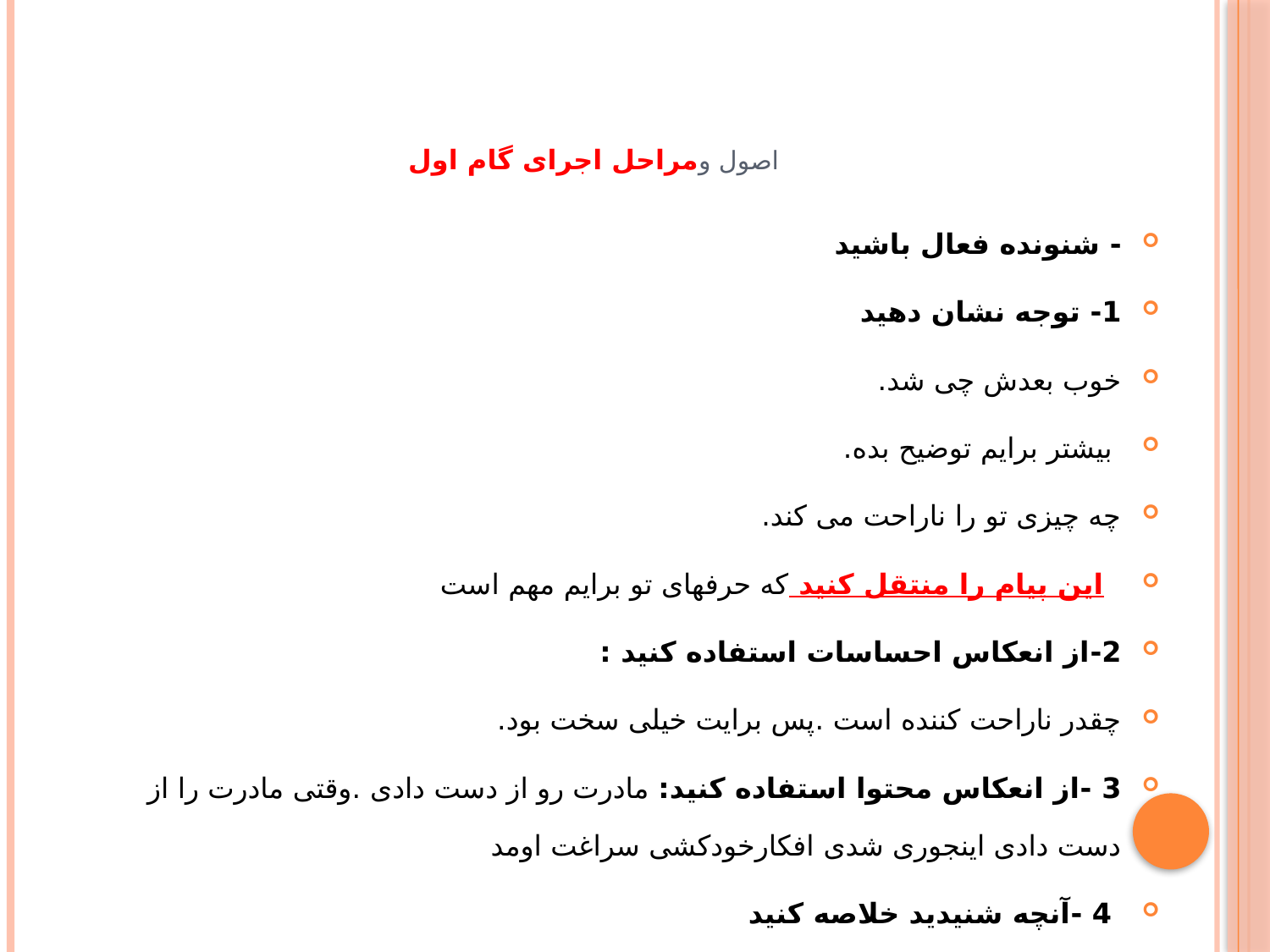

# اصول ومراحل اجرای گام اول
- شنونده فعال باشید
1- توجه نشان دهید
خوب بعدش چی شد.
 بیشتر برایم توضیح بده.
چه چیزی تو را ناراحت می کند.
  این پیام را منتقل کنید که حرفهای تو برایم مهم است
2-از انعکاس احساسات استفاده کنید :
چقدر ناراحت کننده است .پس برایت خیلی سخت بود.
3 -از انعکاس محتوا استفاده کنید: مادرت رو از دست دادی .وقتی مادرت را از دست دادی اینجوری شدی افکارخودکشی سراغت اومد
 4 -آنچه شنیدید خلاصه کنید